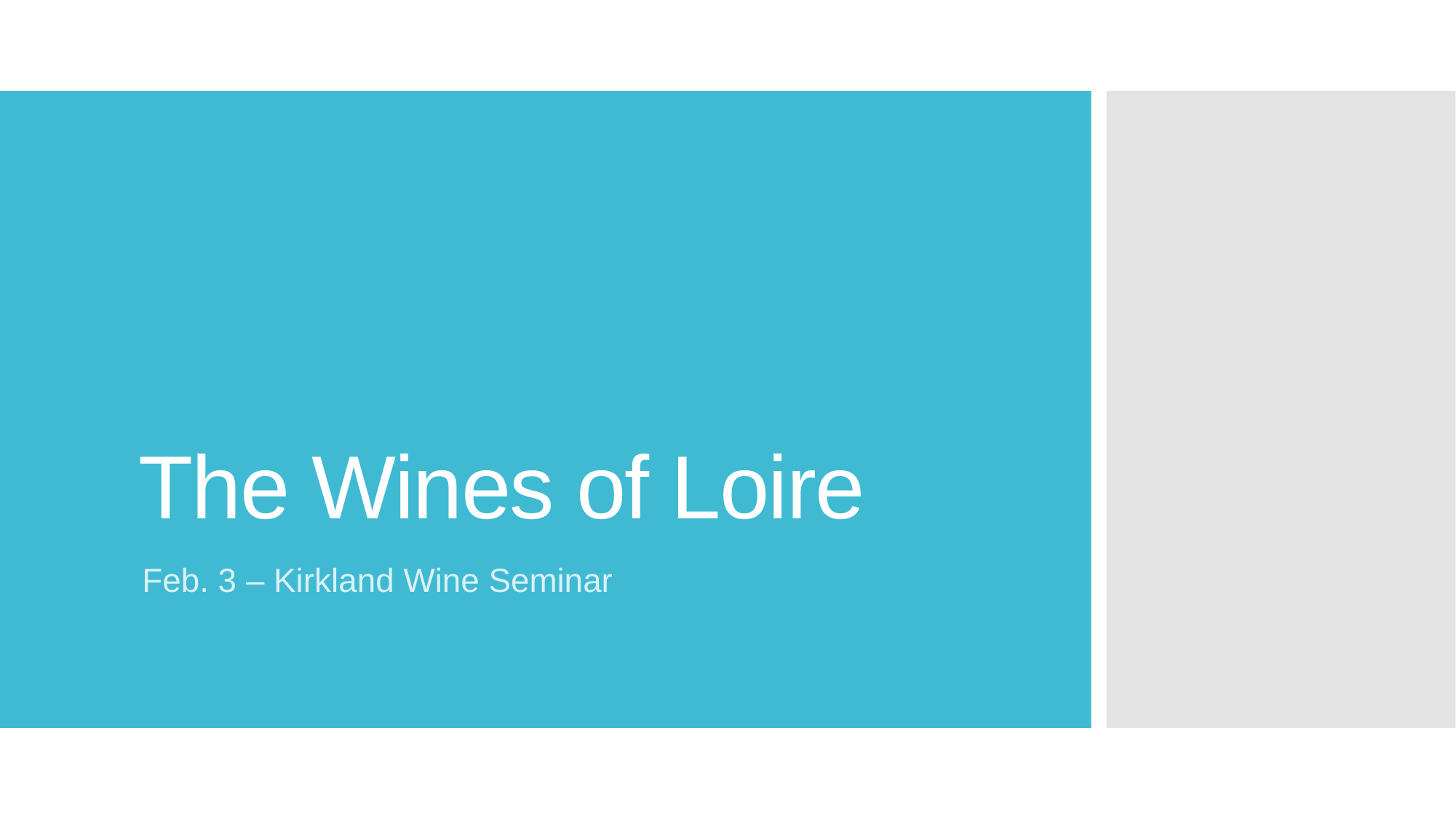

# The Wines of Loire
Feb. 3 – Kirkland Wine Seminar